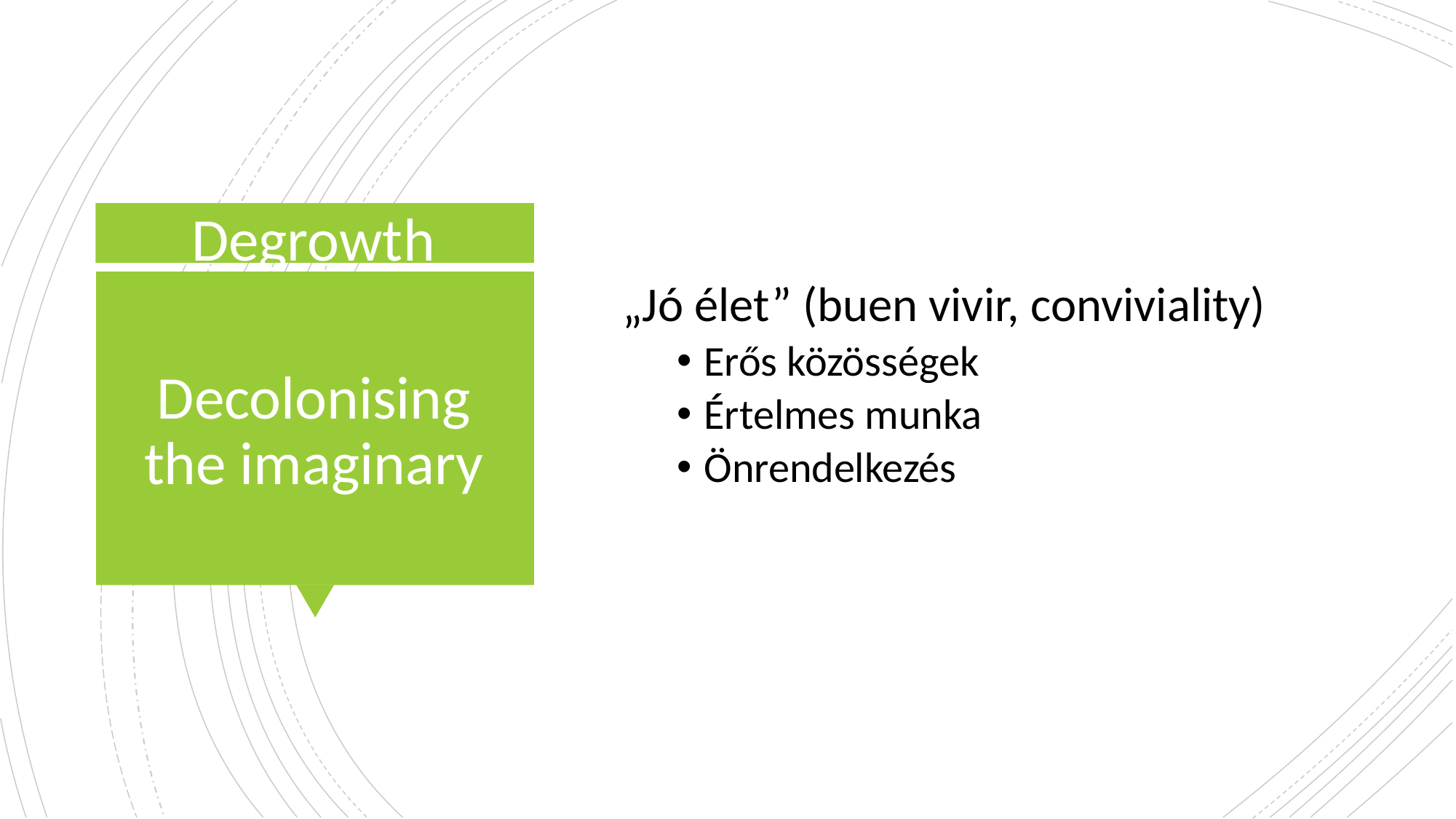

„Jó élet” (buen vivir, conviviality)
Erős közösségek
Értelmes munka
Önrendelkezés

Degrowth
# Decolonising the imaginary